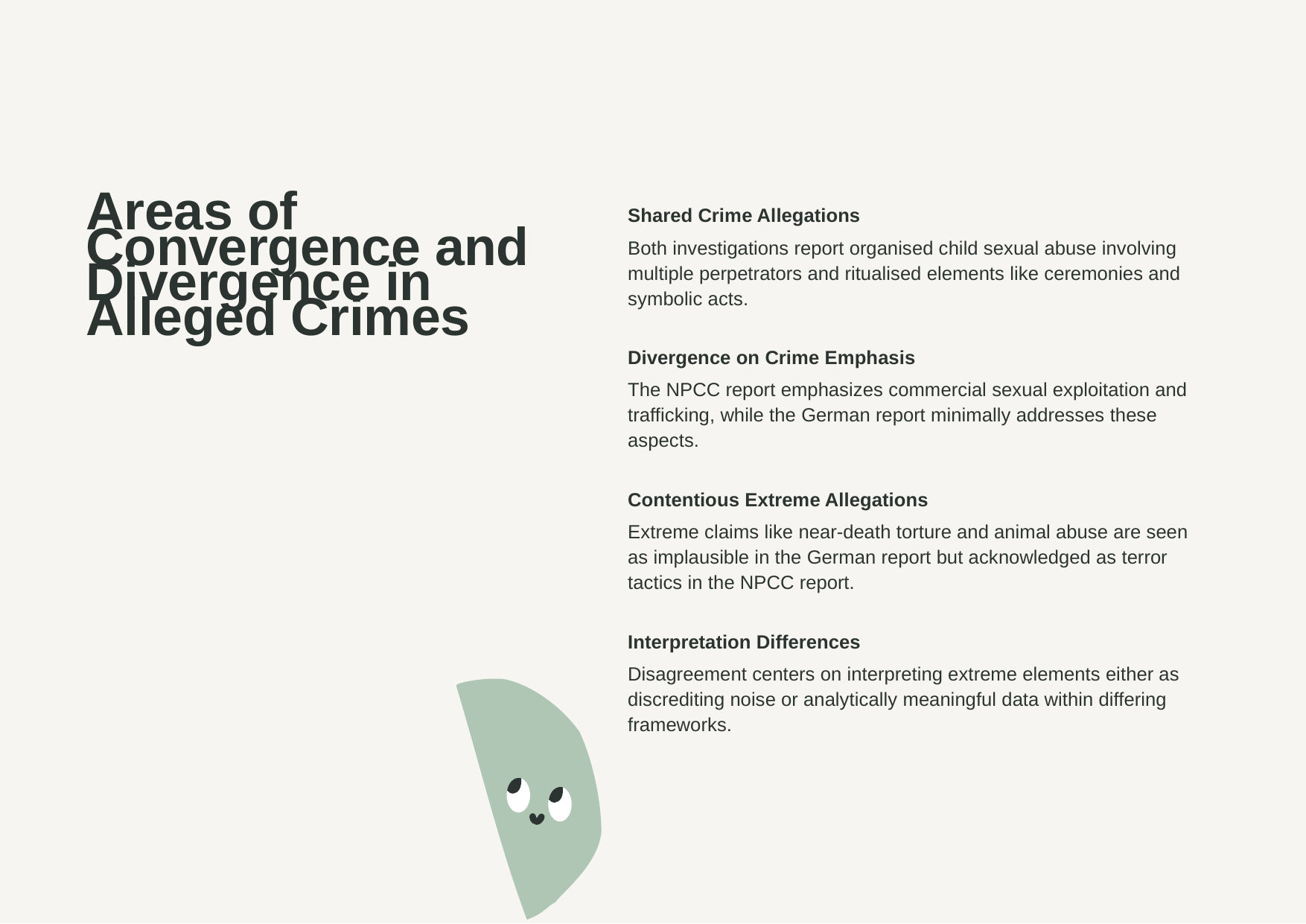

Shared Crime Allegations
Both investigations report organised child sexual abuse involving multiple perpetrators and ritualised elements like ceremonies and symbolic acts.
Divergence on Crime Emphasis
The NPCC report emphasizes commercial sexual exploitation and trafficking, while the German report minimally addresses these aspects.
Contentious Extreme Allegations
Extreme claims like near-death torture and animal abuse are seen as implausible in the German report but acknowledged as terror tactics in the NPCC report.
Interpretation Differences
Disagreement centers on interpreting extreme elements either as discrediting noise or analytically meaningful data within differing frameworks.
# Areas of Convergence and Divergence in Alleged Crimes